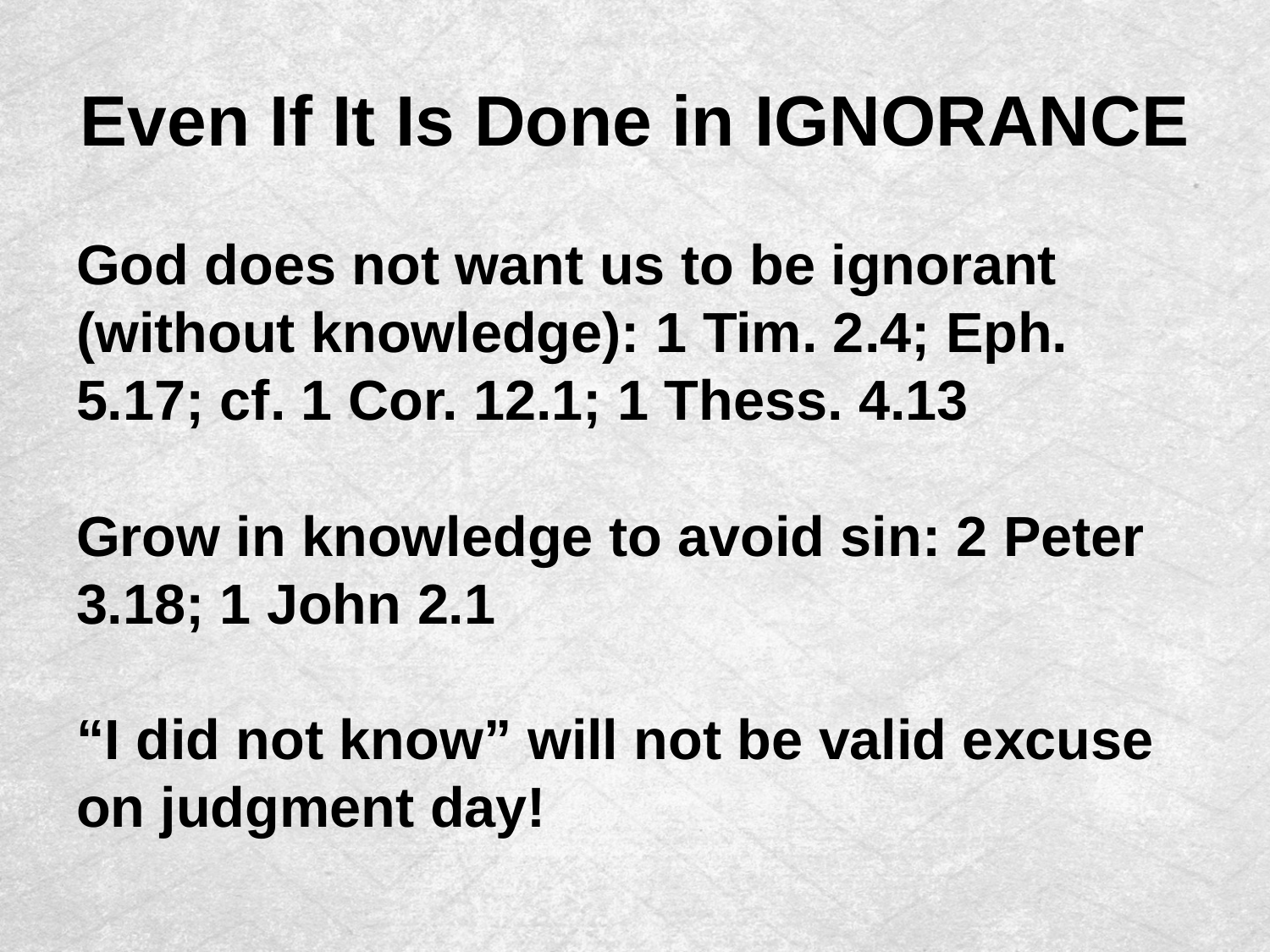

# Even If It Is Done in IGNORANCE
God does not want us to be ignorant (without knowledge): 1 Tim. 2.4; Eph. 5.17; cf. 1 Cor. 12.1; 1 Thess. 4.13

Grow in knowledge to avoid sin: 2 Peter 3.18; 1 John 2.1

“I did not know” will not be valid excuse on judgment day!